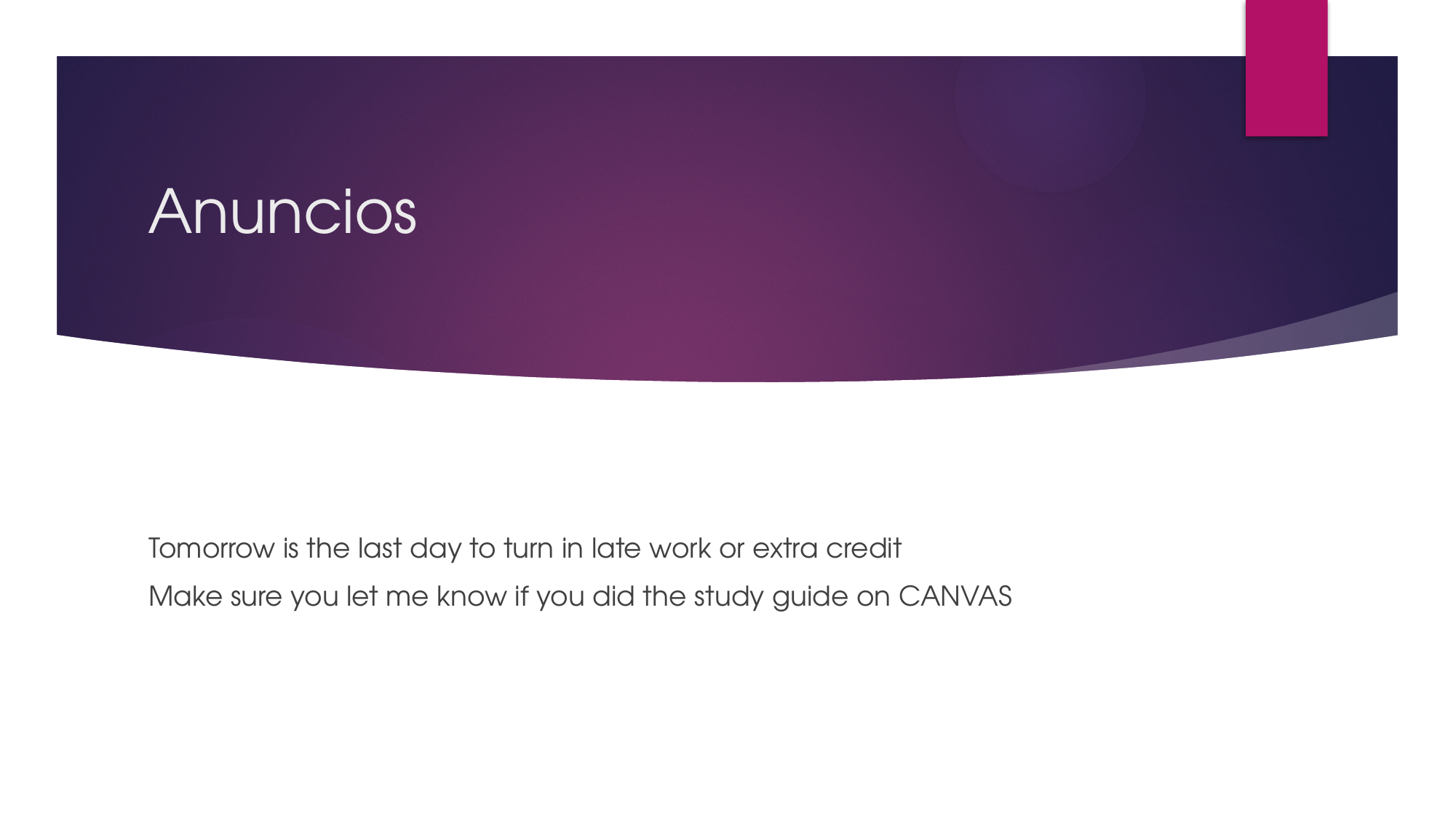

# Anuncios
Tomorrow is the last day to turn in late work or extra credit
Make sure you let me know if you did the study guide on CANVAS